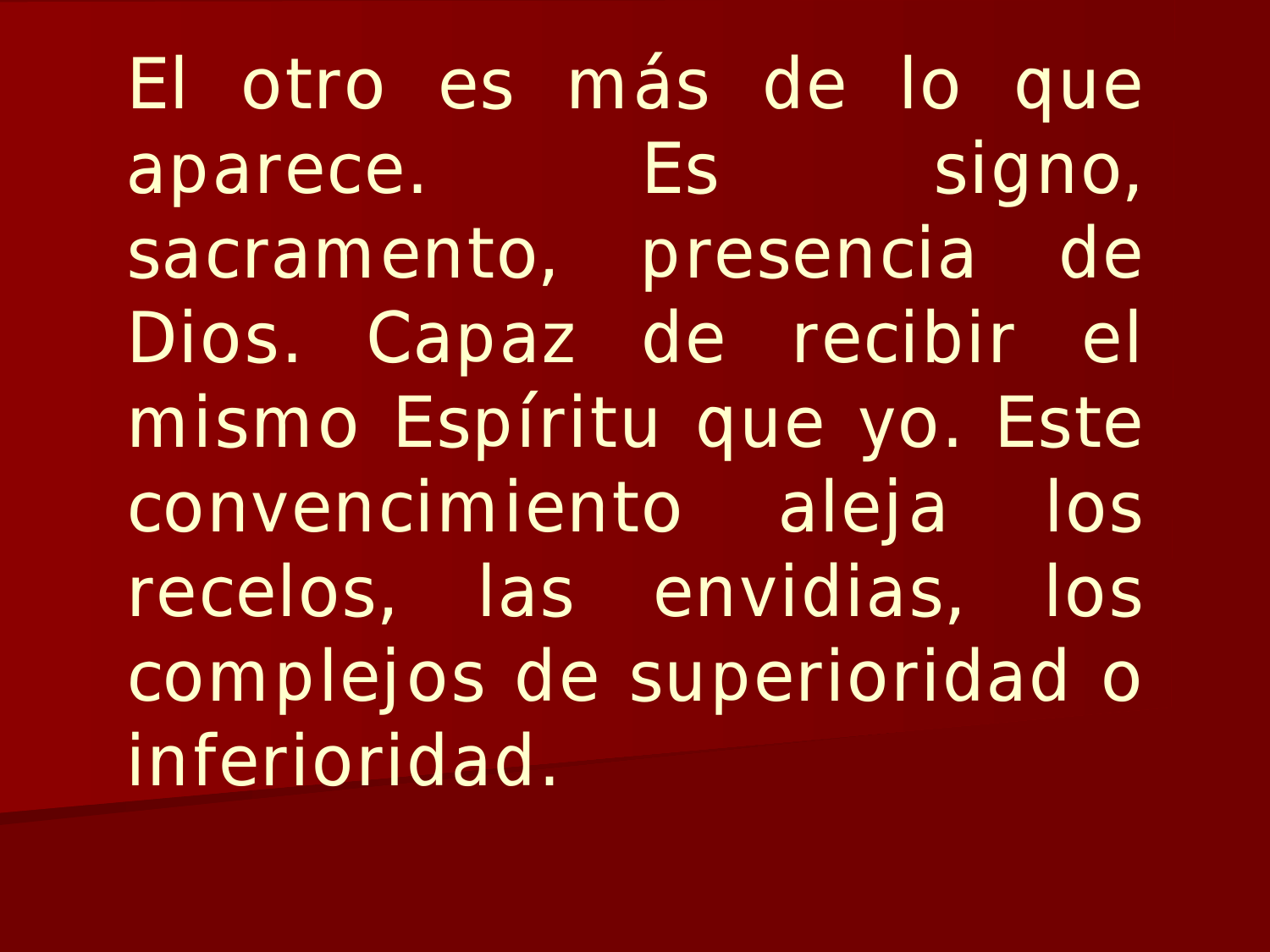

# El otro es más de lo que aparece. Es signo, sacramento, presencia de Dios. Capaz de recibir el mismo Espíritu que yo. Este convencimiento aleja los recelos, las envidias, los complejos de superioridad o inferioridad.